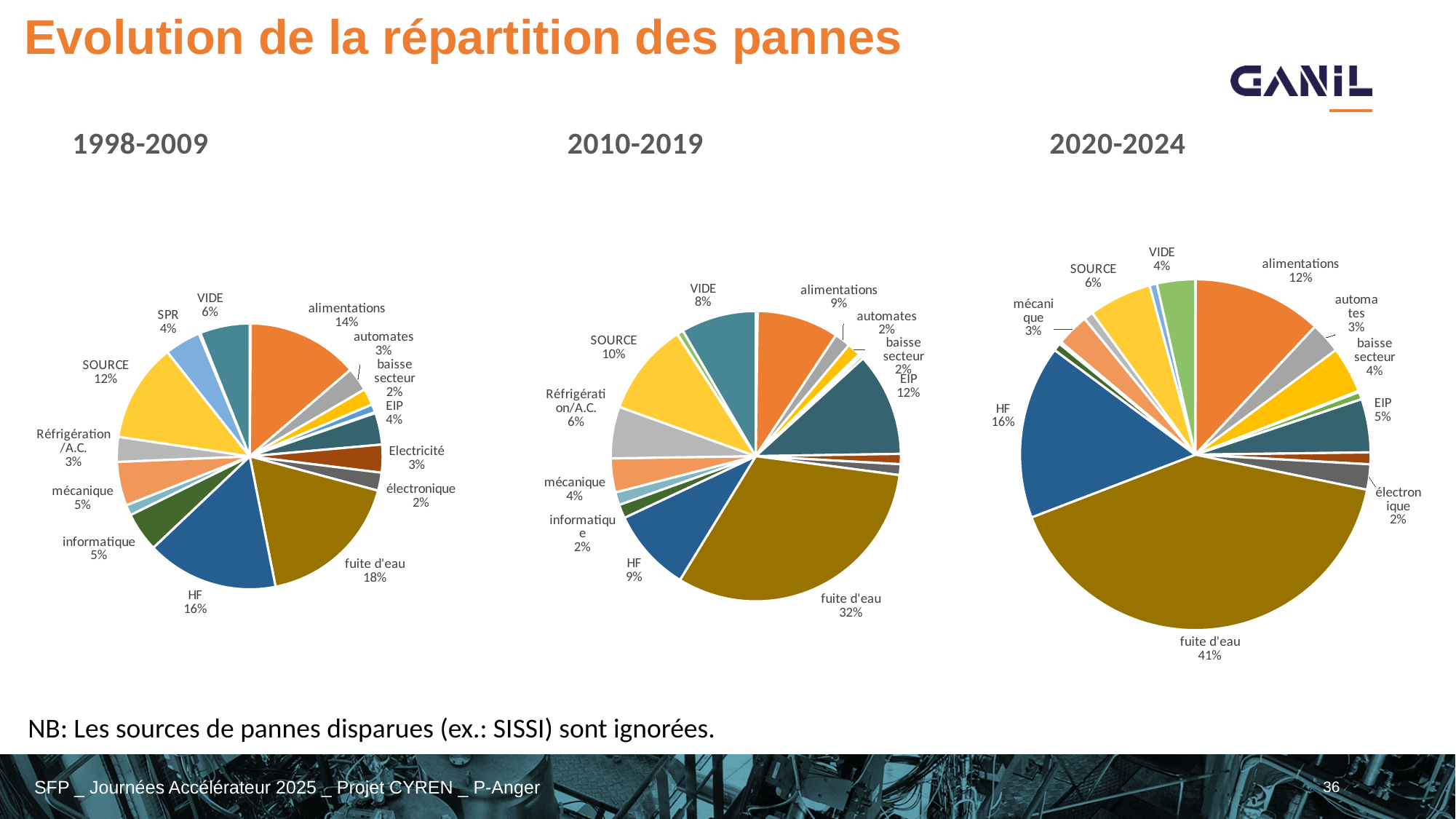

# Evolution de la répartition des pannes

### Chart: 1998-2009

| Category | Total |
|---|---|
| alarme RGA | 7.0 |
| alimentations | 736.75 |
| automates | 157.75 |
| baisse secteur | 109.5 |
| Charges | 53.5 |
| détection incendie | 6.25 |
| EIP | 209.75 |
| Electricité | 184.0 |
| électronique | 119.0 |
| fuite d'eau | 962.0 |
| HF | 871.75 |
| informatique | 260.25 |
| INSTABILITÉS | 69.25 |
| mécanique | 289.5 |
| Réfrigération/A.C. | 164.25 |
| SOURCE | 652.0 |
| SPR | 237.75 |
| VENTILATION | 10.75 |
| VIDE | 329.0 |

### Chart: 2010-2019

| Category | Total |
|---|---|
| alarme RGA | 6.0 |
| alimentations | 255.25 |
| automates | 50.0 |
| baisse secteur | 42.25 |
| Charges | 8.0 |
| détection incendie | 9.5 |
| EIP | 322.25 |
| Electricité | 31.75 |
| électronique | 33.75 |
| fuite d'eau | 886.75 |
| HF | 259.5 |
| informatique | 42.75 |
| INSTABILITÉS | 40.25 |
| mécanique | 105.75 |
| Réfrigération/A.C. | 161.25 |
| SOURCE | 290.5 |
| SPR | 1.0 |
| VENTILATION | 19.5 |
| VIDE | 234.75 |

### Chart: 2020-2024

| Category | Total |
|---|---|
| alarme RGA | 0.75 |
| alimentations | 280.25 |
| automates | 67.0 |
| baisse secteur | 100.0 |
| Charges | 2.75 |
| détection incendie | 16.0 |
| EIP | 115.5 |
| Electricité | 25.5 |
| électronique | 54.75 |
| fuite d'eau | 962.25 |
| HF | 375.5 |
| informatique | 17.0 |
| INSTABILITÉS | 5.0 |
| mécanique | 70.75 |
| Réfrigération/A.C. | 20.5 |
| SOURCE | 136.25 |
| VENTILATION | 16.0 |
| VIDE | 82.75 |
NB: Les sources de pannes disparues (ex.: SISSI) sont ignorées.
36
SFP _ Journées Accélérateur 2025 _ Projet CYREN _ P-Anger